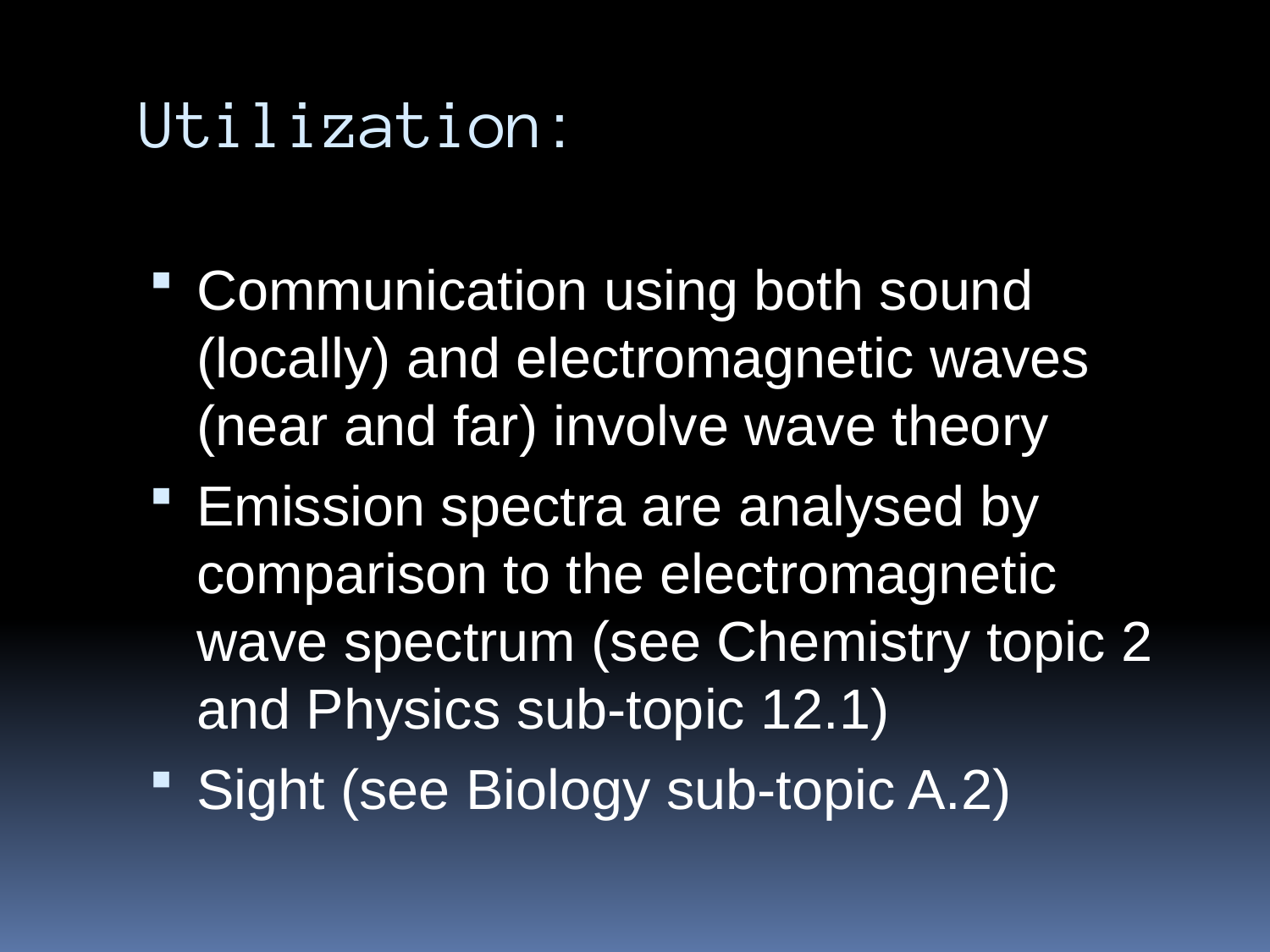

# Utilization:
Communication using both sound (locally) and electromagnetic waves (near and far) involve wave theory
Emission spectra are analysed by comparison to the electromagnetic wave spectrum (see Chemistry topic 2 and Physics sub-topic 12.1)
Sight (see Biology sub-topic A.2)